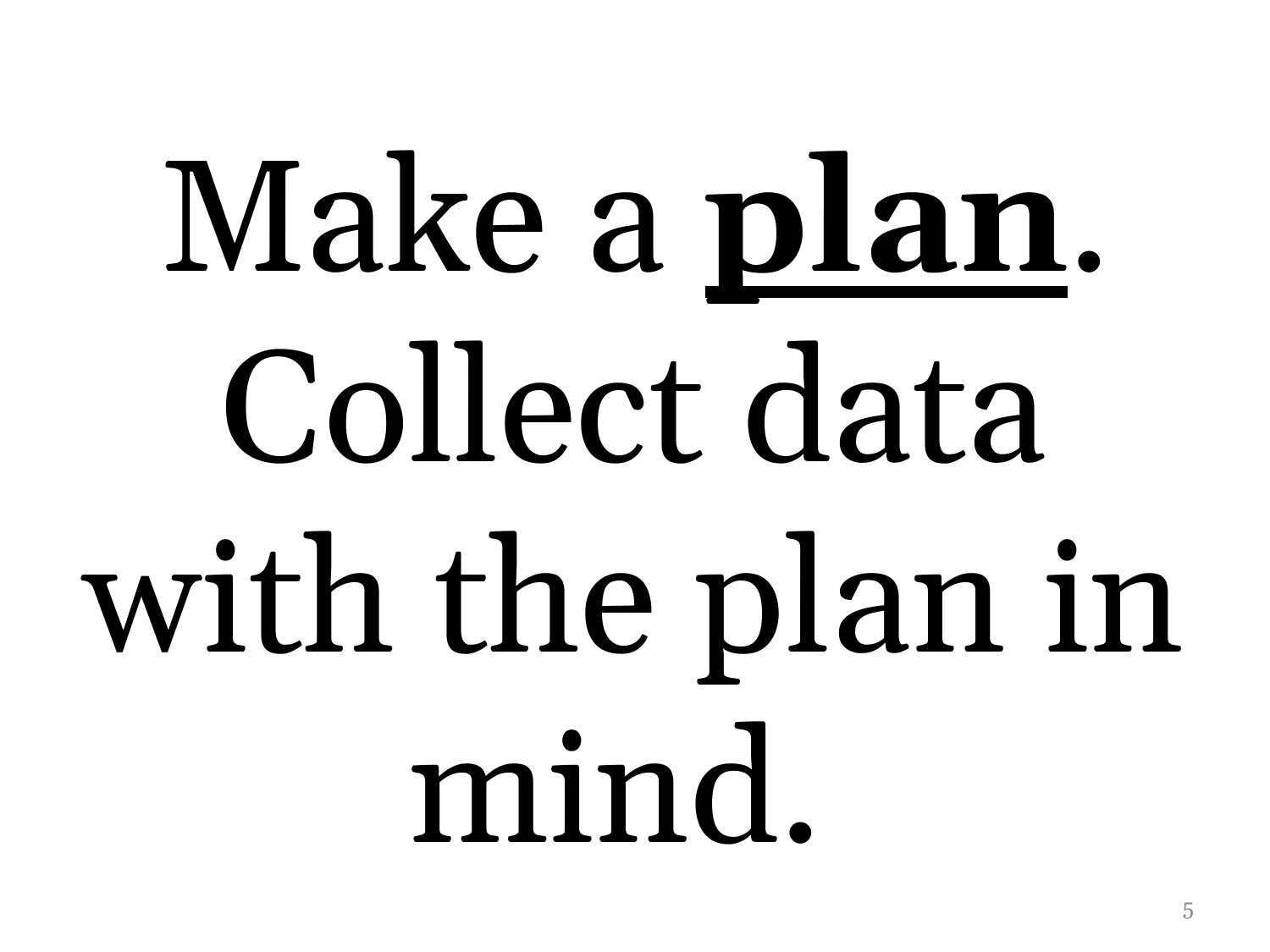

Make a plan. Collect data with the plan in mind.
5